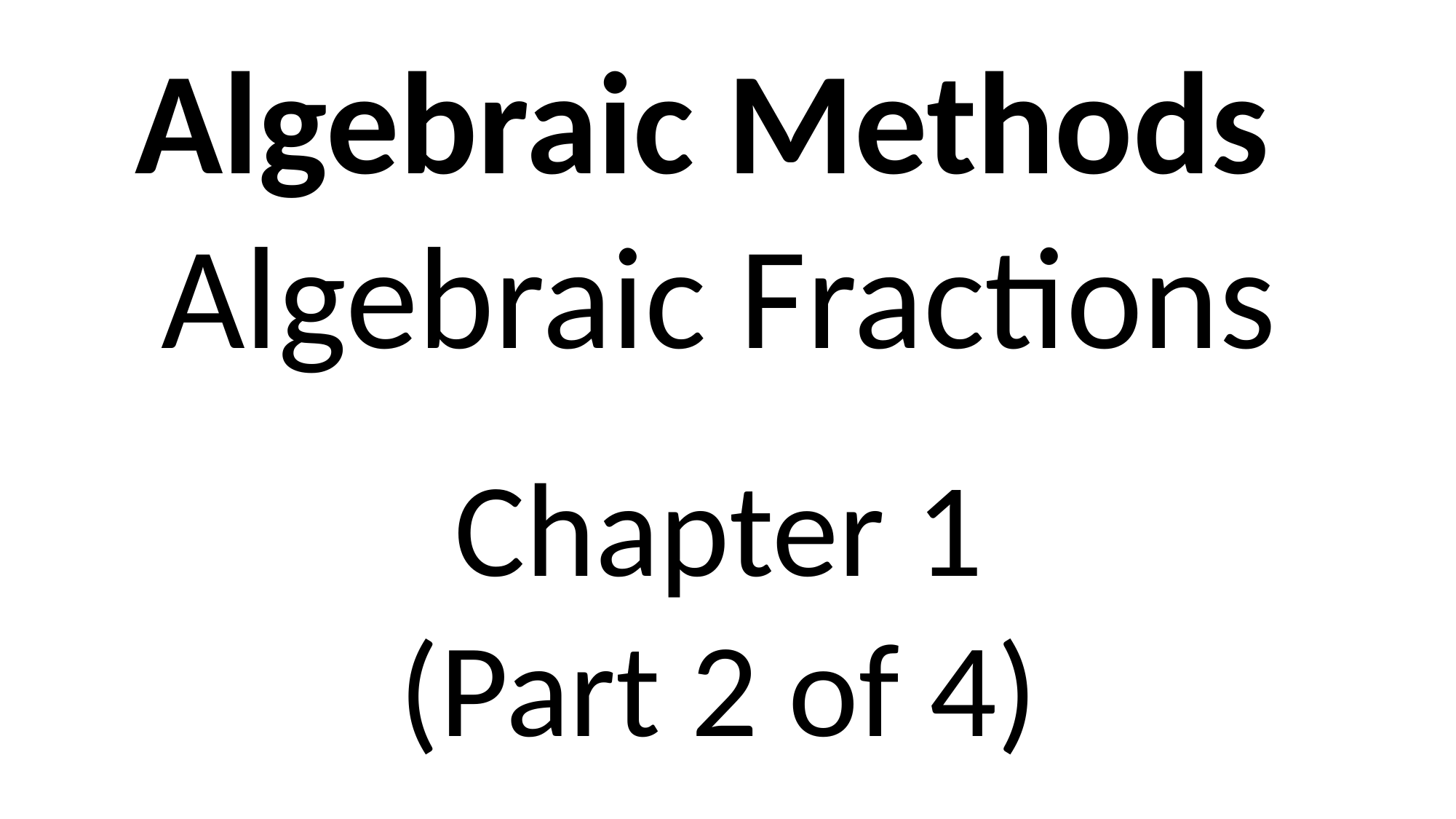

Algebraic Methods
Algebraic Fractions

Chapter 1
(Part 2 of 4)